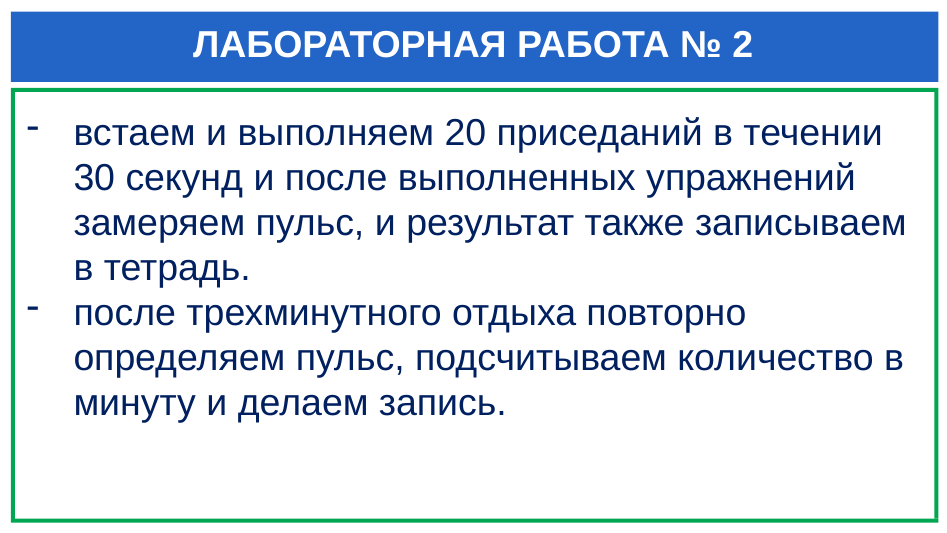

# ЛАБОРАТОРНАЯ РАБОТА № 2
встаем и выполняем 20 приседаний в течении 30 секунд и после выполненных упражнений замеряем пульс, и результат также записываем в тетрадь.
после трехминутного отдыха повторно определяем пульс, подсчитываем количество в минуту и делаем запись.